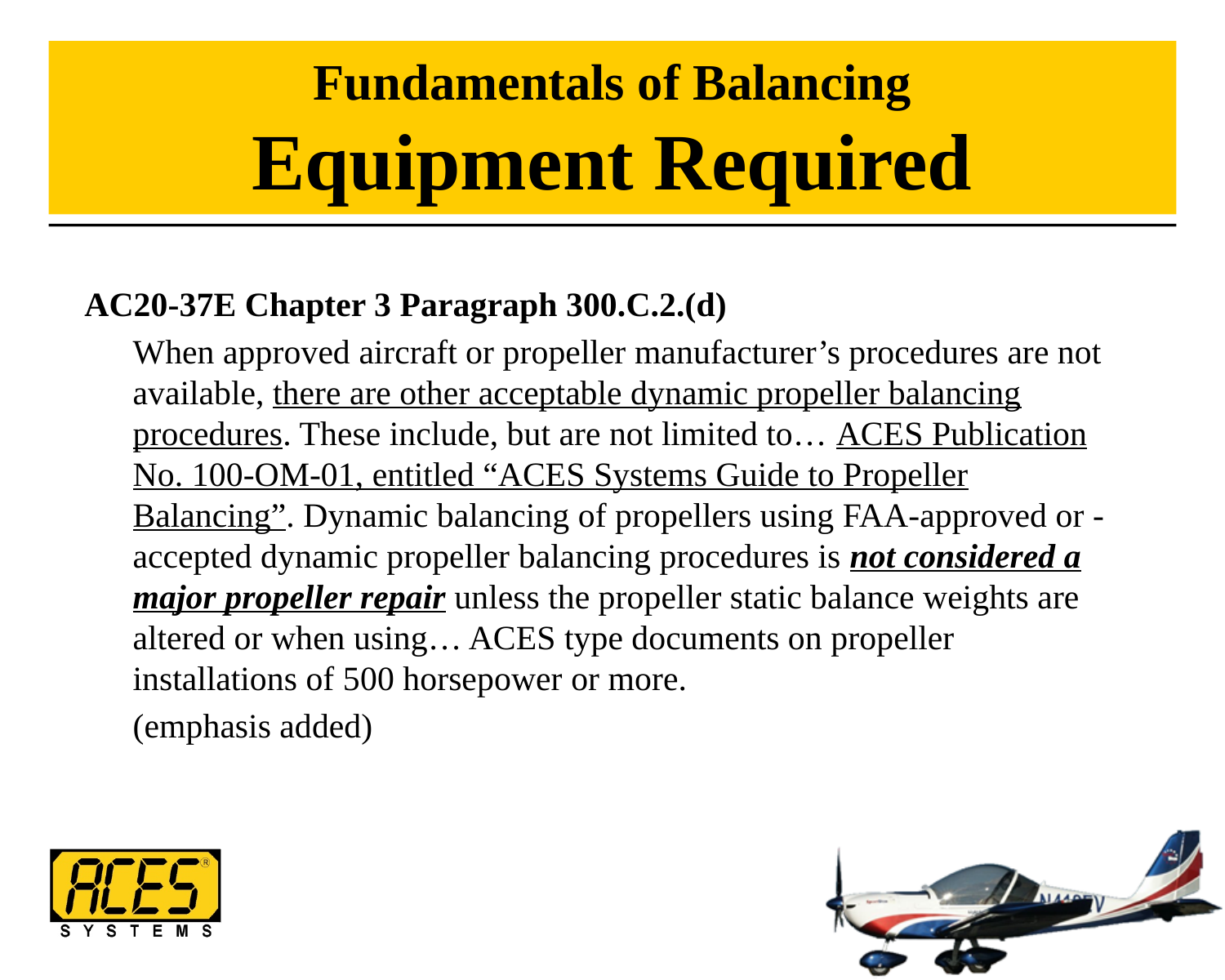

# Fundamentals of Balancing Equipment Required
AC20-37E Chapter 3 Paragraph 300.C.2.(d)
	When approved aircraft or propeller manufacturer’s procedures are not available, there are other acceptable dynamic propeller balancing procedures. These include, but are not limited to… ACES Publication No. 100-OM-01, entitled “ACES Systems Guide to Propeller Balancing”. Dynamic balancing of propellers using FAA-approved or -accepted dynamic propeller balancing procedures is not considered a major propeller repair unless the propeller static balance weights are altered or when using… ACES type documents on propeller installations of 500 horsepower or more.
	(emphasis added)